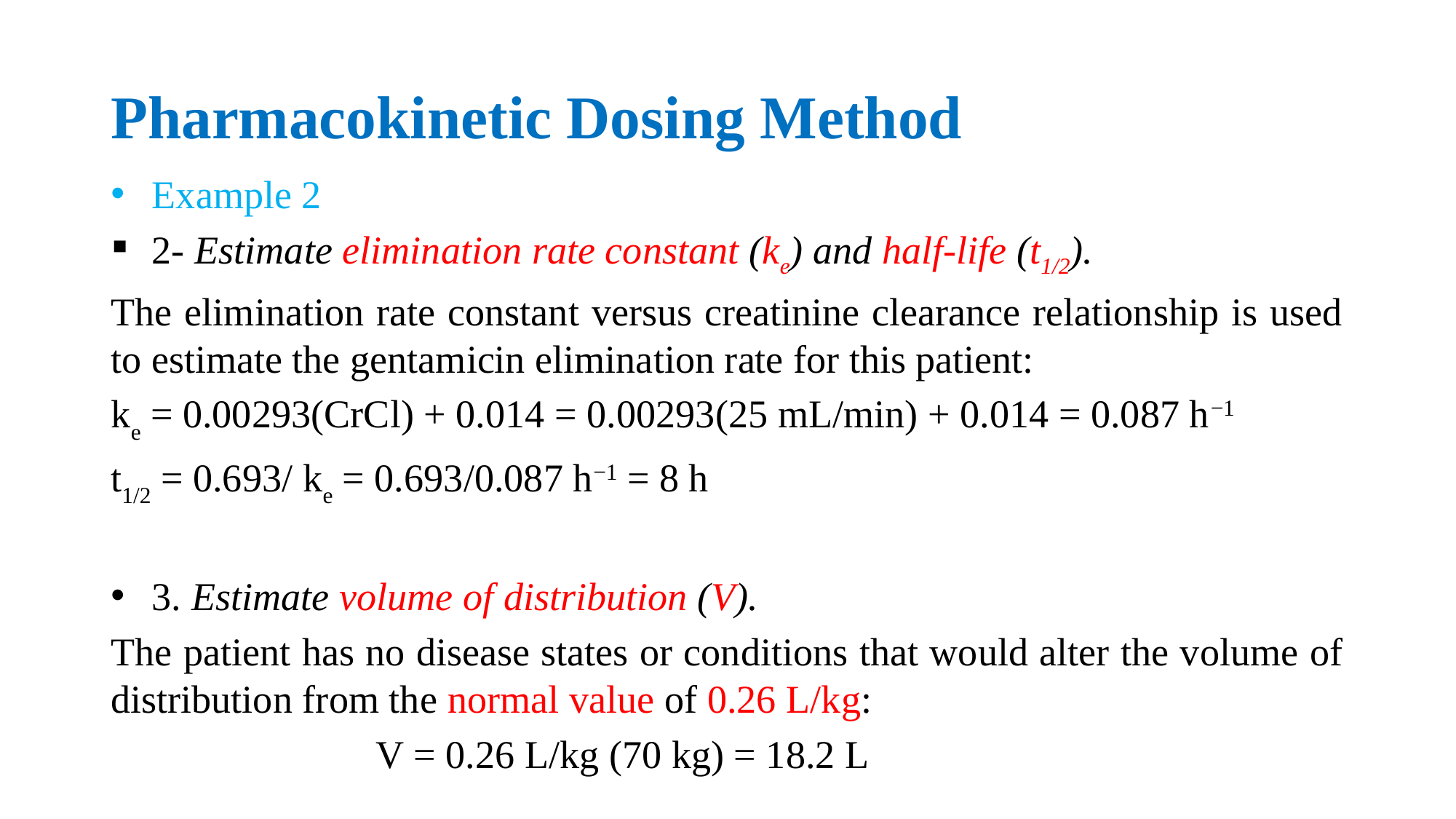

# Pharmacokinetic Dosing Method
Example 2
2- Estimate elimination rate constant (ke) and half-life (t1/2).
The elimination rate constant versus creatinine clearance relationship is used to estimate the gentamicin elimination rate for this patient:
ke = 0.00293(CrCl) + 0.014 = 0.00293(25 mL/min) + 0.014 = 0.087 h−1
t1/2 = 0.693/ ke = 0.693/0.087 h−1 = 8 h

3. Estimate volume of distribution (V).
The patient has no disease states or conditions that would alter the volume of distribution from the normal value of 0.26 L/kg:
                           V = 0.26 L/kg (70 kg) = 18.2 L